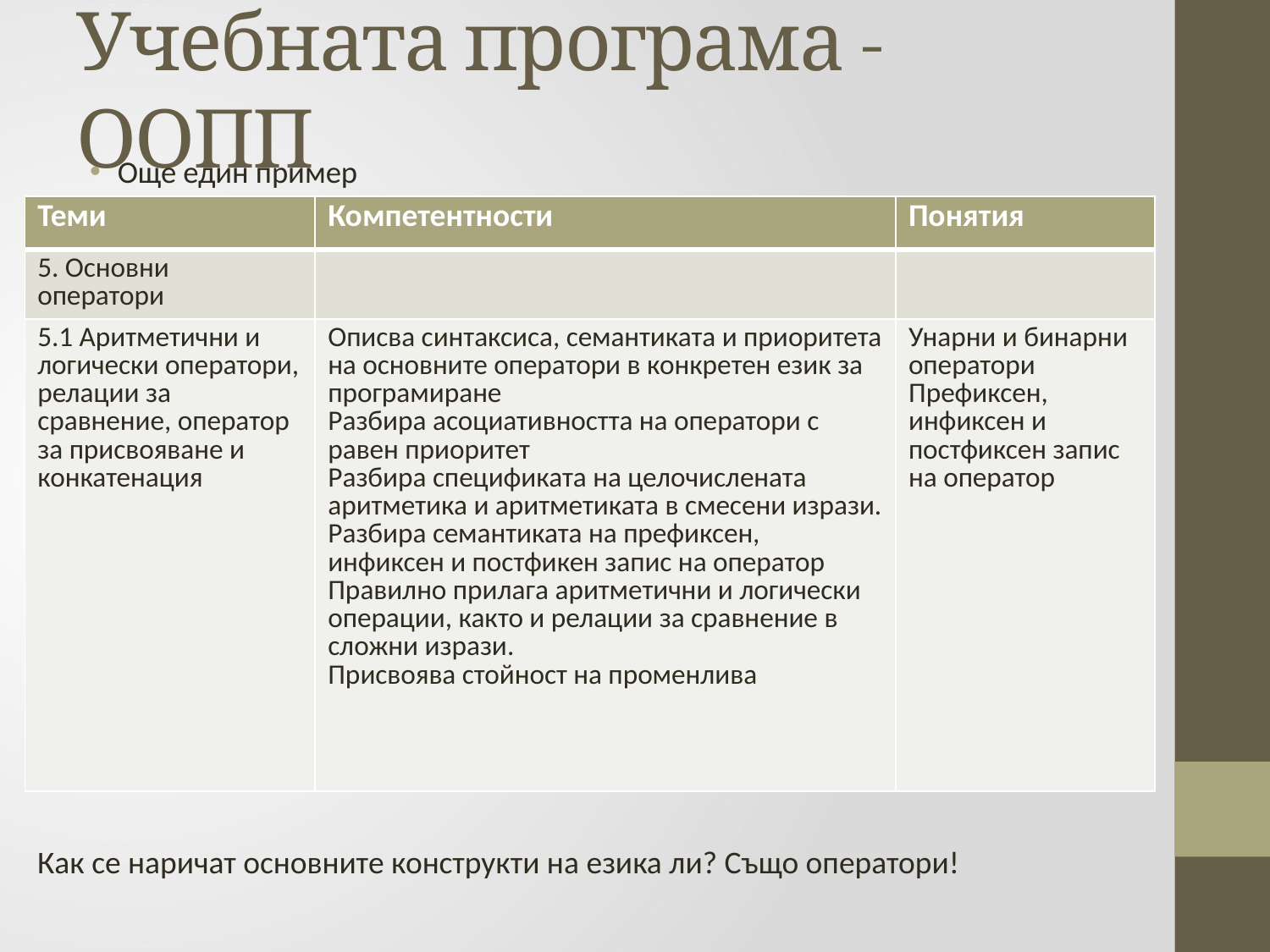

# Учебната програма - ООПП
Още един пример

| Теми | Компетентности | Понятия |
| --- | --- | --- |
| 5. Основни оператори |  |  |
| 5.1 Аритметични и логически оператори, релации за сравнение, оператор за присвояване и конкатенация | Описва синтаксиса, семантиката и приоритета на основните оператори в конкретен език за програмиране Разбира асоциативността на оператори с равен приоритет Разбира спецификата на целочислената аритметика и аритметиката в смесени изрази. Разбира семантиката на префиксен, инфиксен и постфикен запис на оператор Правилно прилага аритметични и логически операции, както и релации за сравнение в сложни изрази. Присвоява стойност на променлива | Унарни и бинарни оператори Префиксен, инфиксен и постфиксен запис на оператор |
Как се наричат основните конструкти на езика ли? Също оператори!